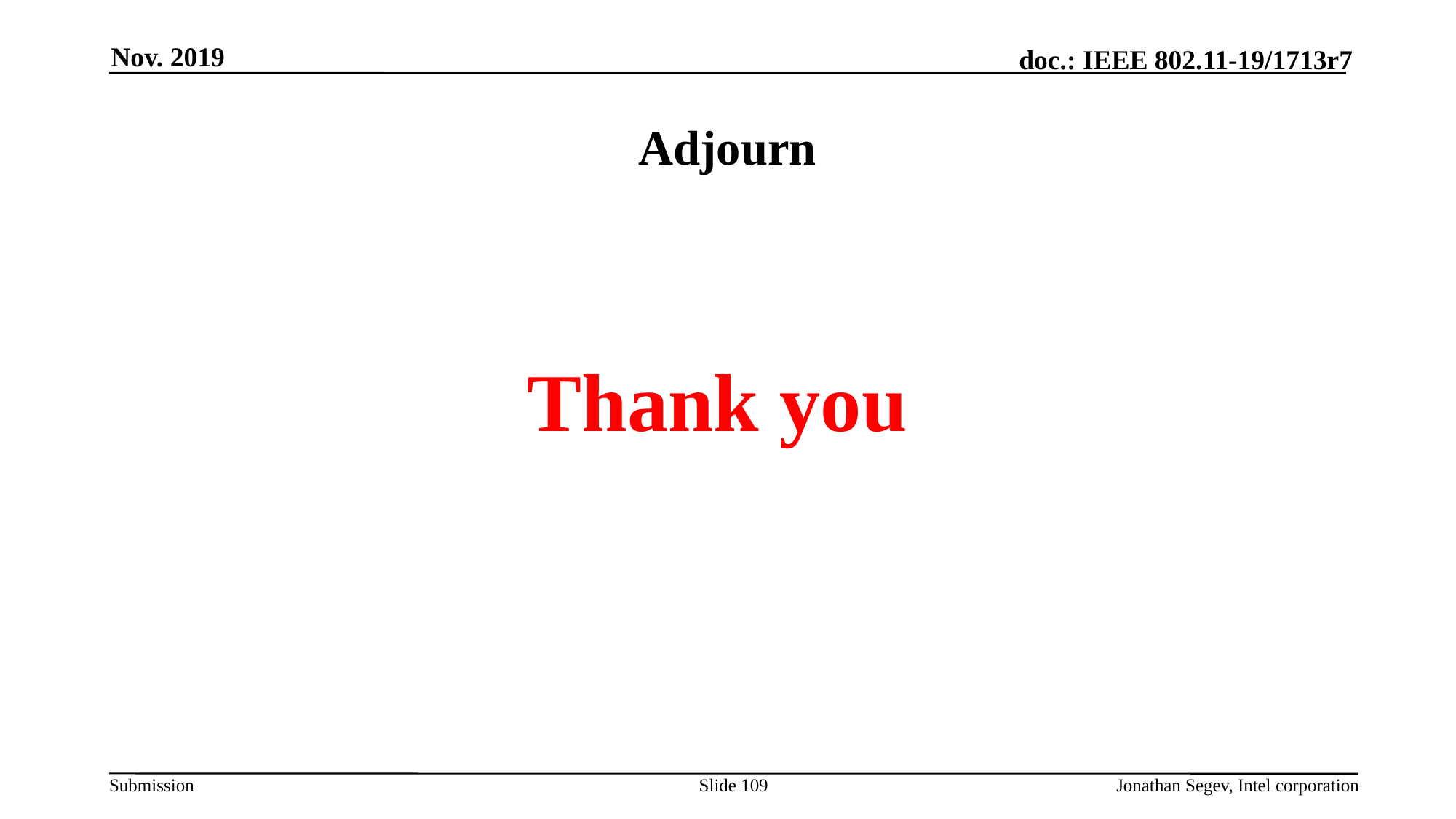

Nov. 2019
# Adjourn

Thank you
Slide 109
Jonathan Segev, Intel corporation